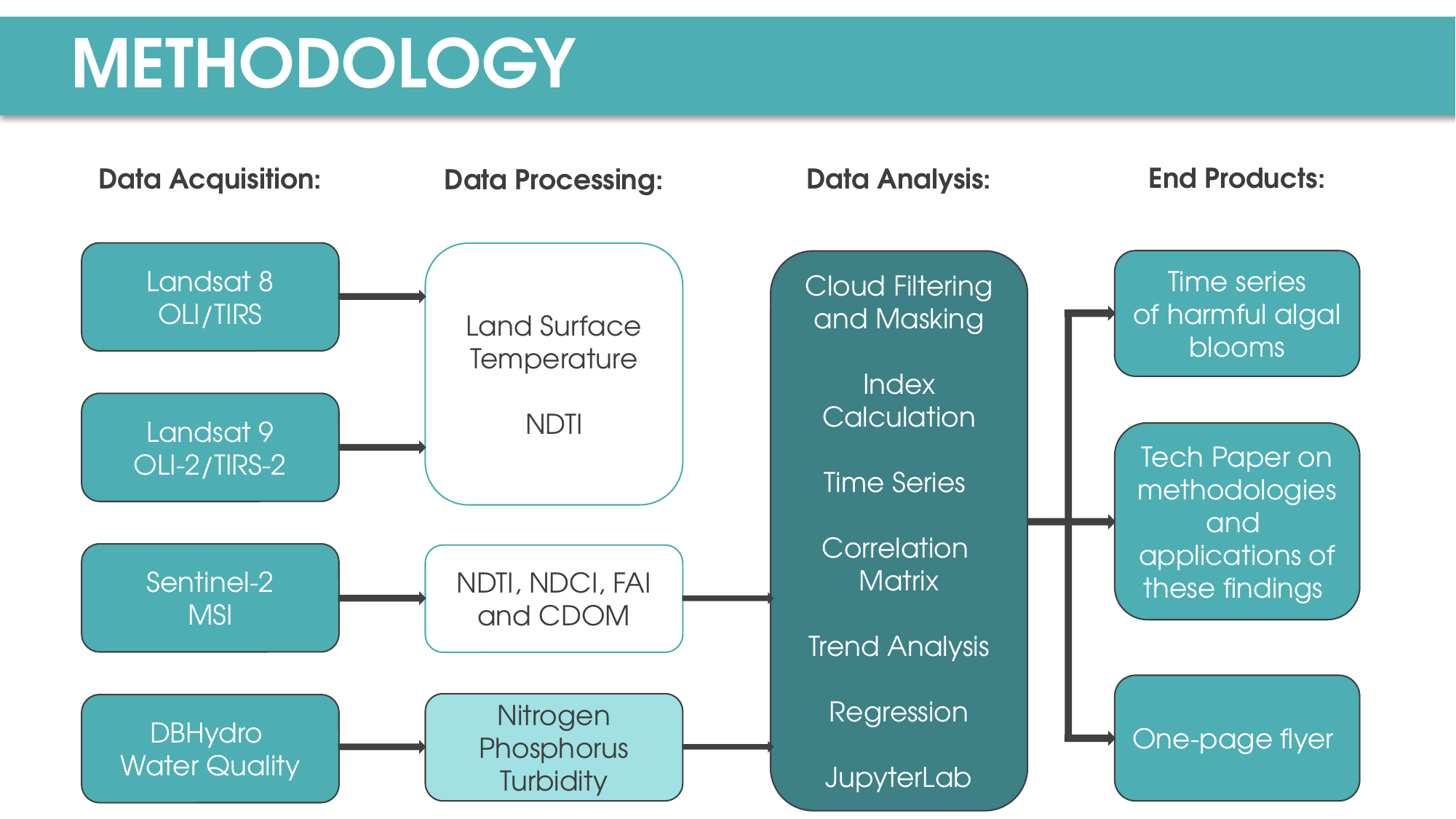

# METHODOLOGY
End Products:
Data Analysis:
Data Acquisition:
Data Processing:
Landsat 8
OLI/TIRS
Land Surface Temperature

NDTI
Time series of harmful algal blooms
Cloud Filtering and Masking

Index Calculation

Time Series

Correlation  Matrix

Trend Analysis

Regression

JupyterLab

Landsat 9
OLI-2/TIRS-2
Tech Paper on methodologies and
applications of these findings

Sentinel-2
MSI
NDTI, NDCI, FAI and CDOM

One-page flyer
Nitrogen
Phosphorus
Turbidity
DBHydro
Water Quality